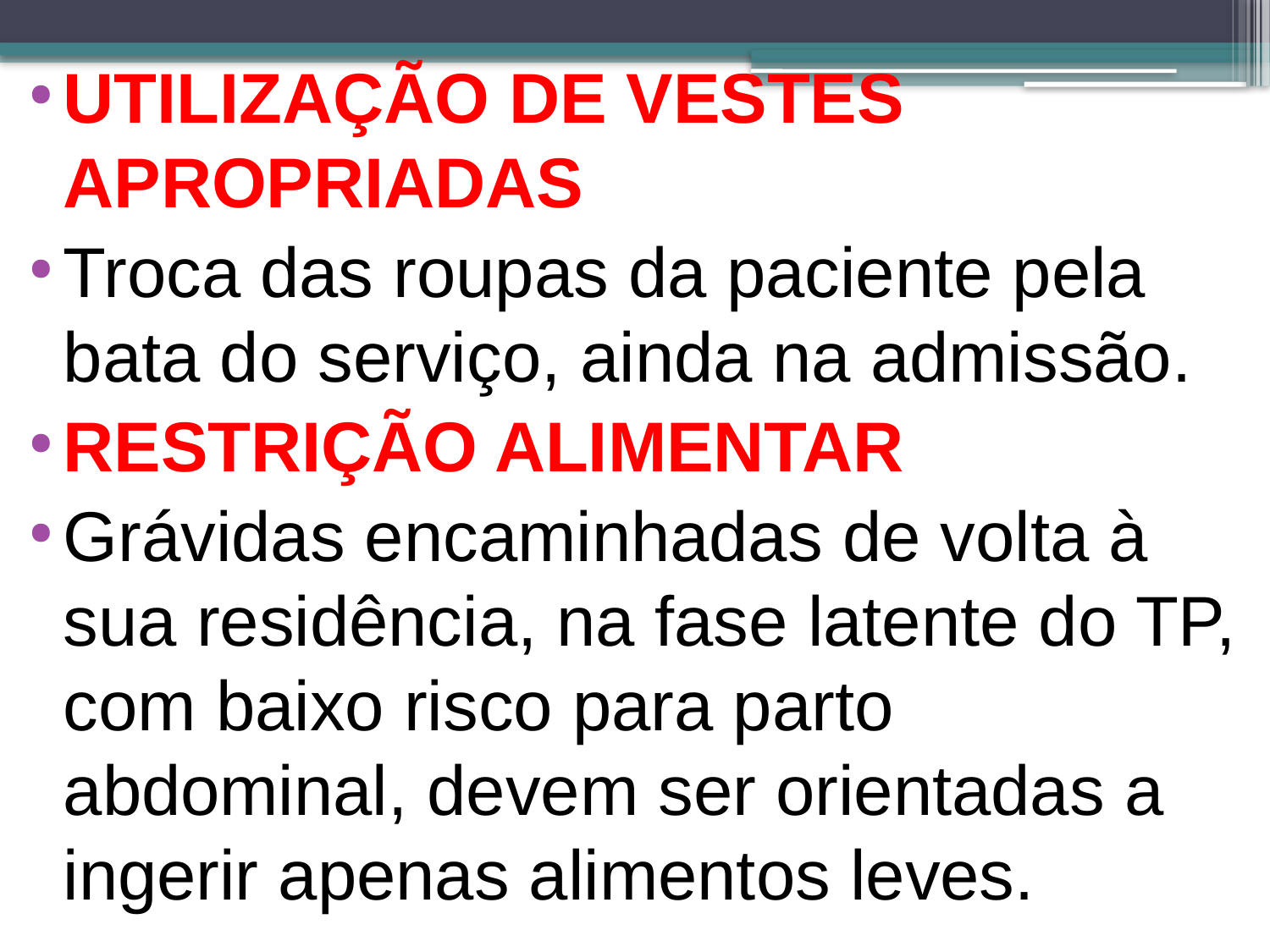

UTILIZAÇÃO DE VESTES APROPRIADAS
Troca das roupas da paciente pela bata do serviço, ainda na admissão.
RESTRIÇÃO ALIMENTAR
Grávidas encaminhadas de volta à sua residência, na fase latente do TP, com baixo risco para parto abdominal, devem ser orientadas a ingerir apenas alimentos leves.
#